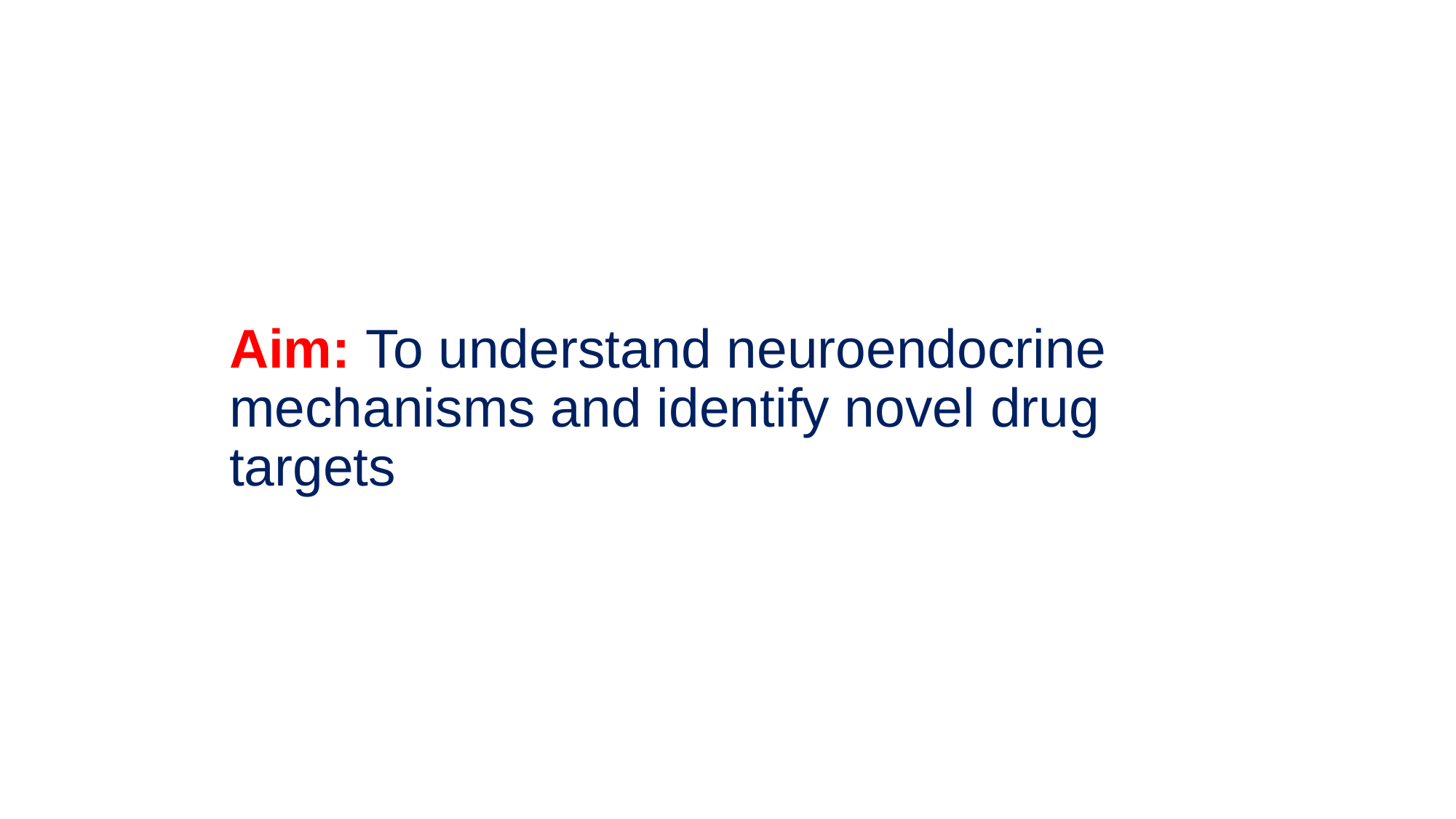

# Aim: To understand neuroendocrine mechanisms and identify novel drug targets